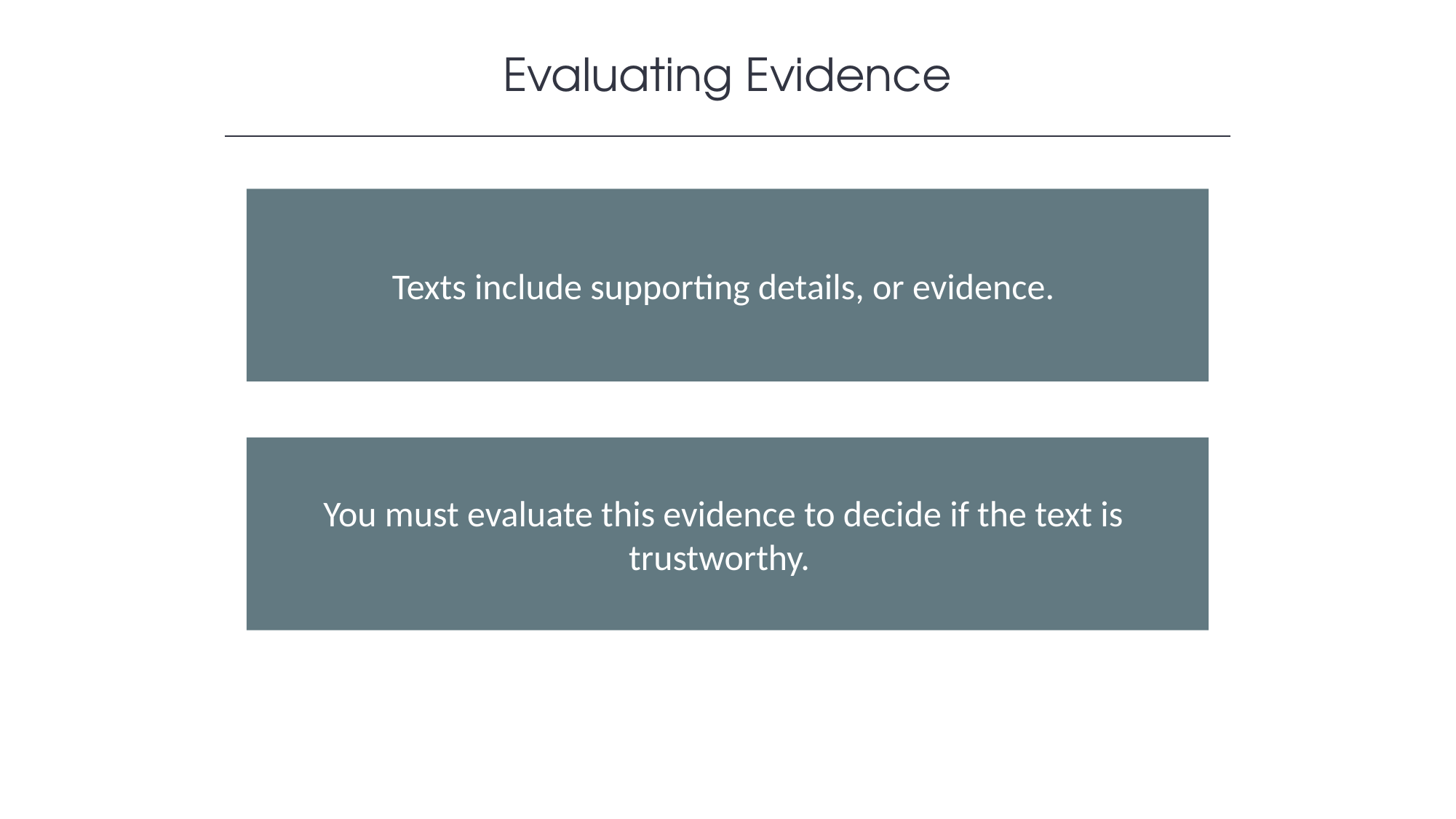

Evaluating Evidence
HAWKES LEARNING

Texts include supporting details, or evidence.

You must evaluate this evidence to decide if the text is trustworthy.